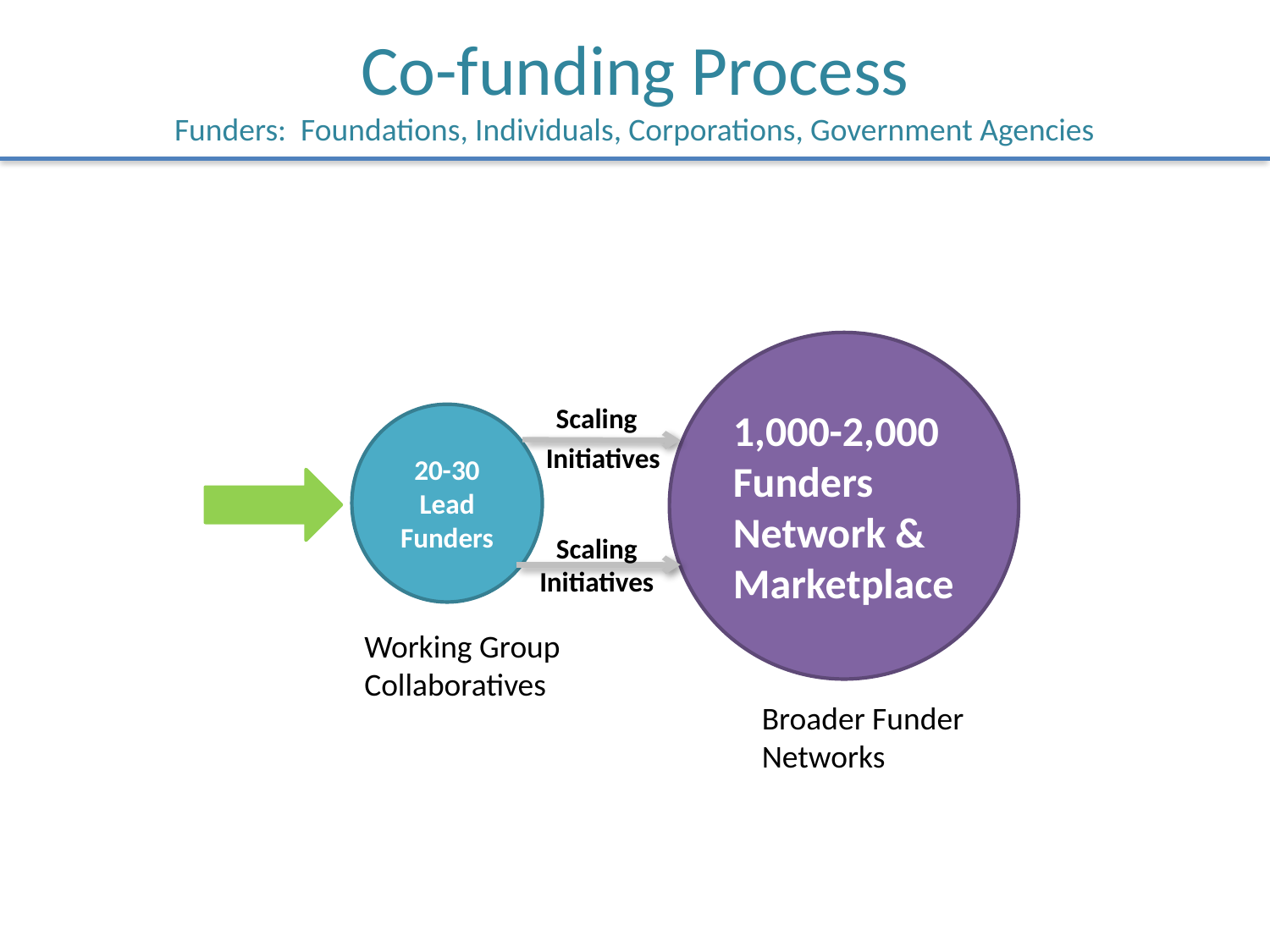

# Co-funding Process Funders:  Foundations, Individuals, Corporations, Government Agencies
1,000-2,000
Funders
Network &
Marketplace
Scaling
20-30 Lead
Funders
Initiatives
20-30
Lead
Funders

Scaling Initiatives
Working Group Collaboratives
Broader Funder Networks